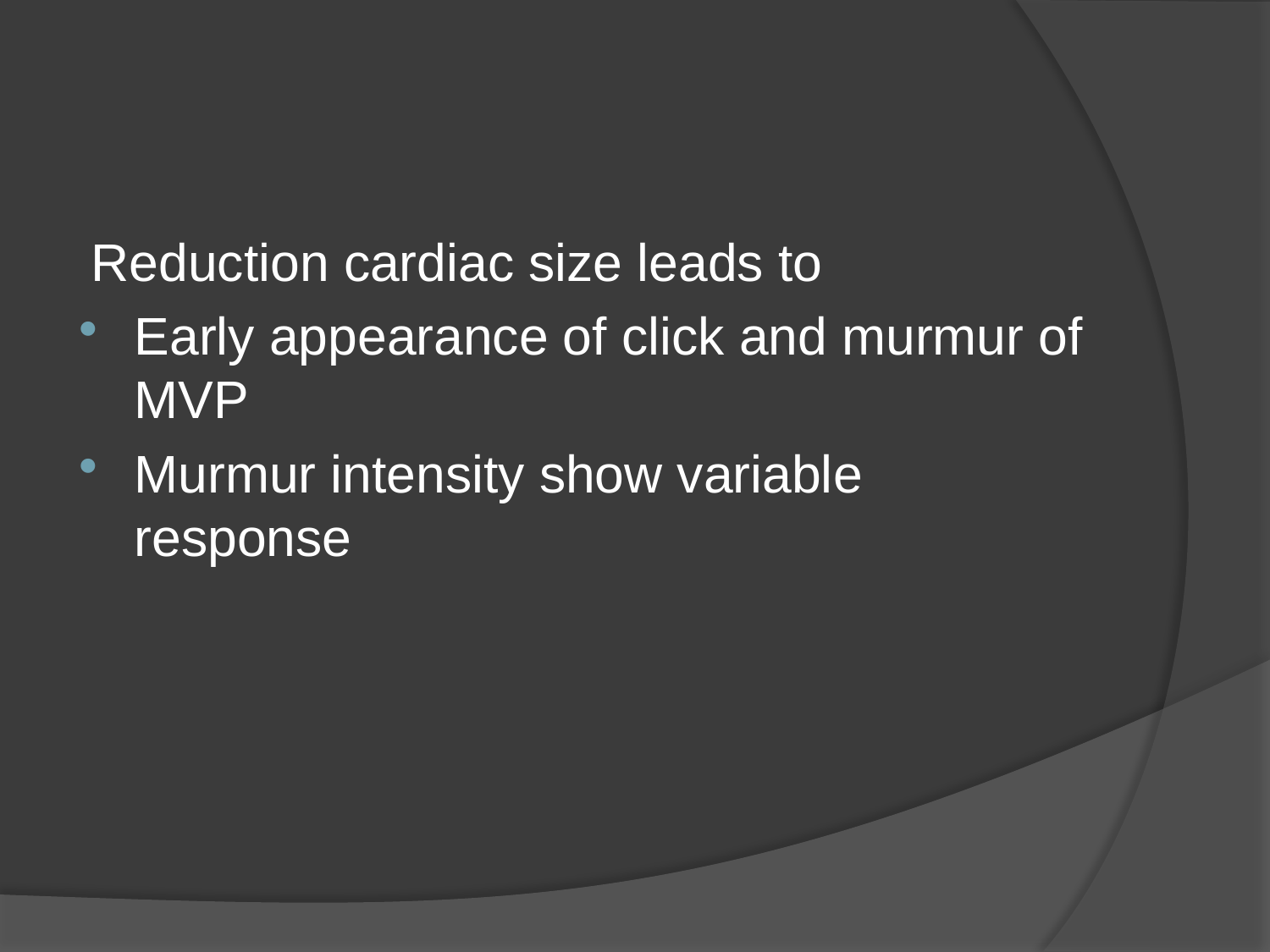

#
Reduction cardiac size leads to
Early appearance of click and murmur of MVP
Murmur intensity show variable response